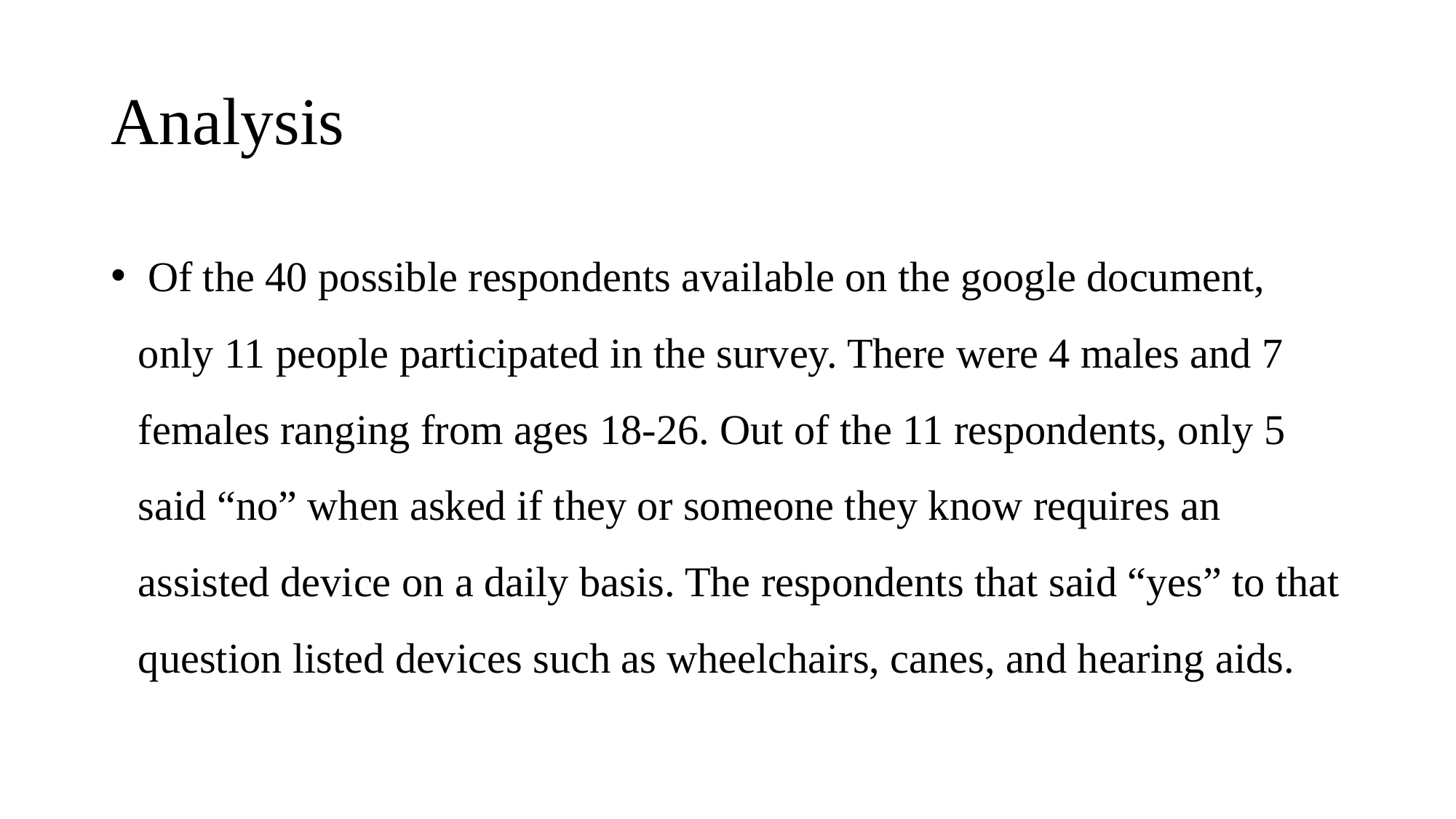

# Analysis
 Of the 40 possible respondents available on the google document, only 11 people participated in the survey. There were 4 males and 7 females ranging from ages 18-26. Out of the 11 respondents, only 5 said “no” when asked if they or someone they know requires an assisted device on a daily basis. The respondents that said “yes” to that question listed devices such as wheelchairs, canes, and hearing aids.